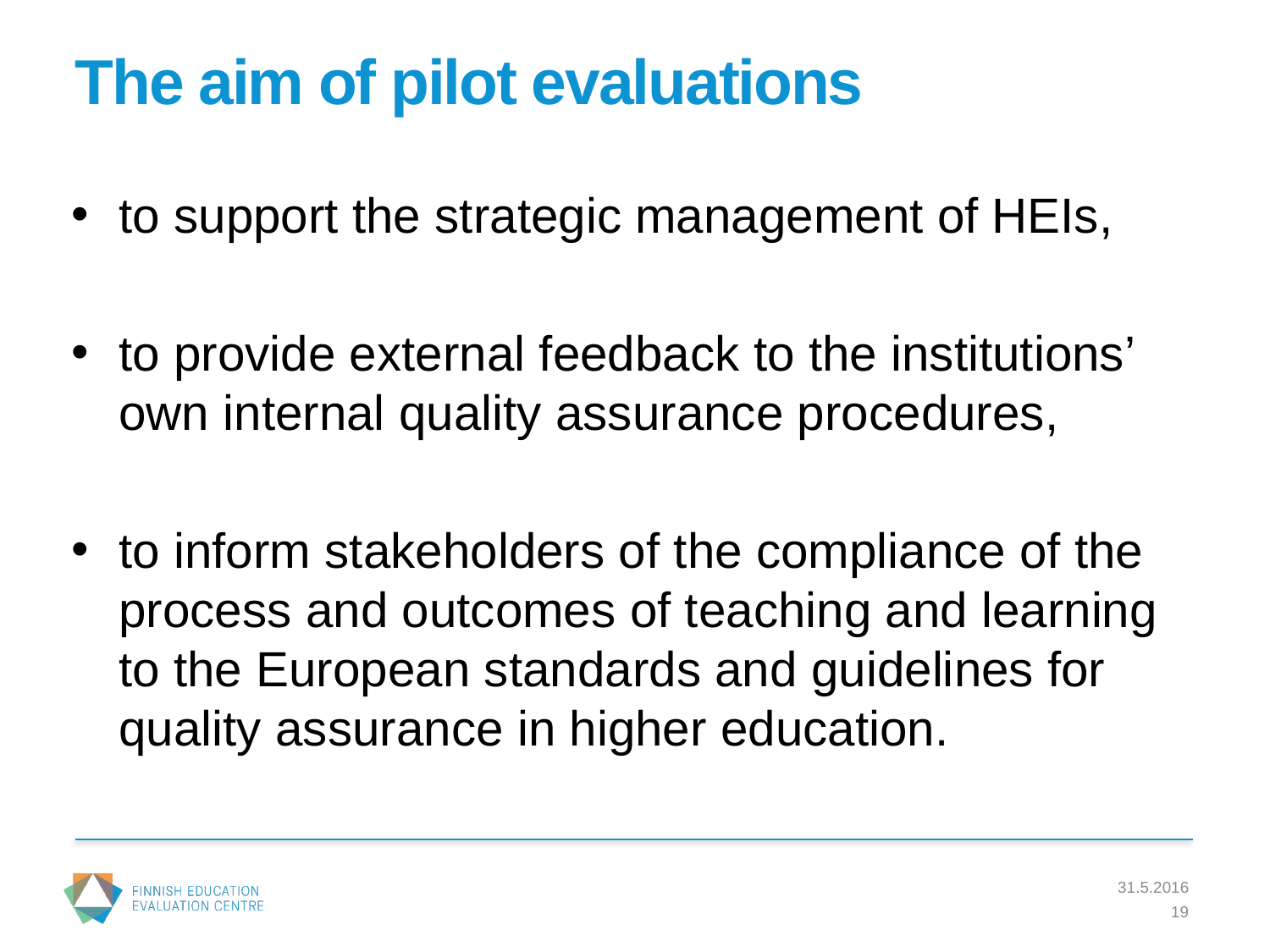

# The aim of pilot evaluations
to support the strategic management of HEIs,

to provide external feedback to the institutions’ own internal quality assurance procedures,

to inform stakeholders of the compliance of the process and outcomes of teaching and learning to the European standards and guidelines for quality assurance in higher education.
31.5.2016
19